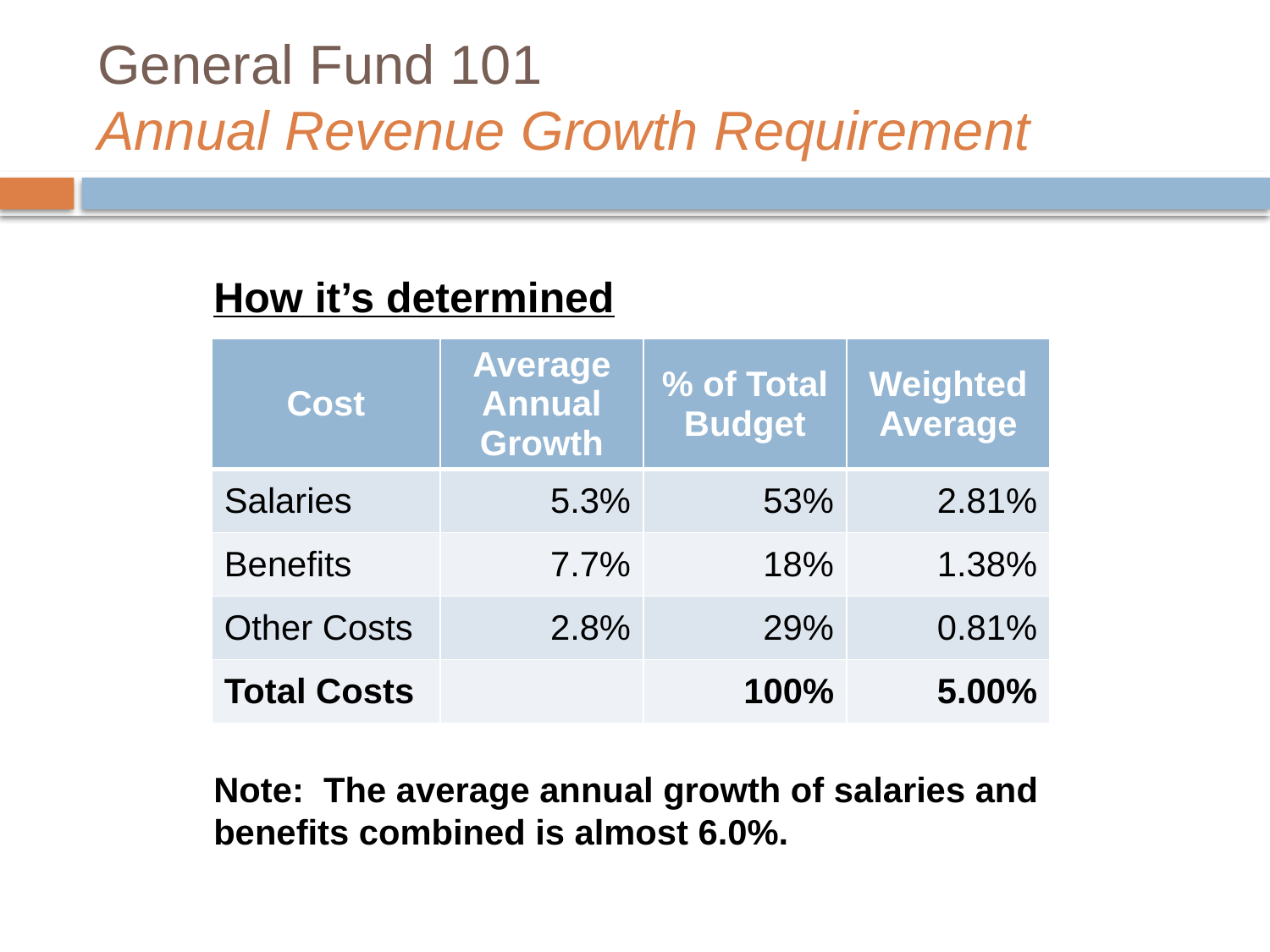

# General Fund 101 Annual Revenue Growth Requirement
How it’s determined
| Cost | Average Annual Growth | % of Total Budget | Weighted Average |
| --- | --- | --- | --- |
| Salaries | 5.3% | 53% | 2.81% |
| Benefits | 7.7% | 18% | 1.38% |
| Other Costs | 2.8% | 29% | 0.81% |
| Total Costs |  | 100% | 5.00% |
Note:  The average annual growth of salaries and benefits combined is almost 6.0%.